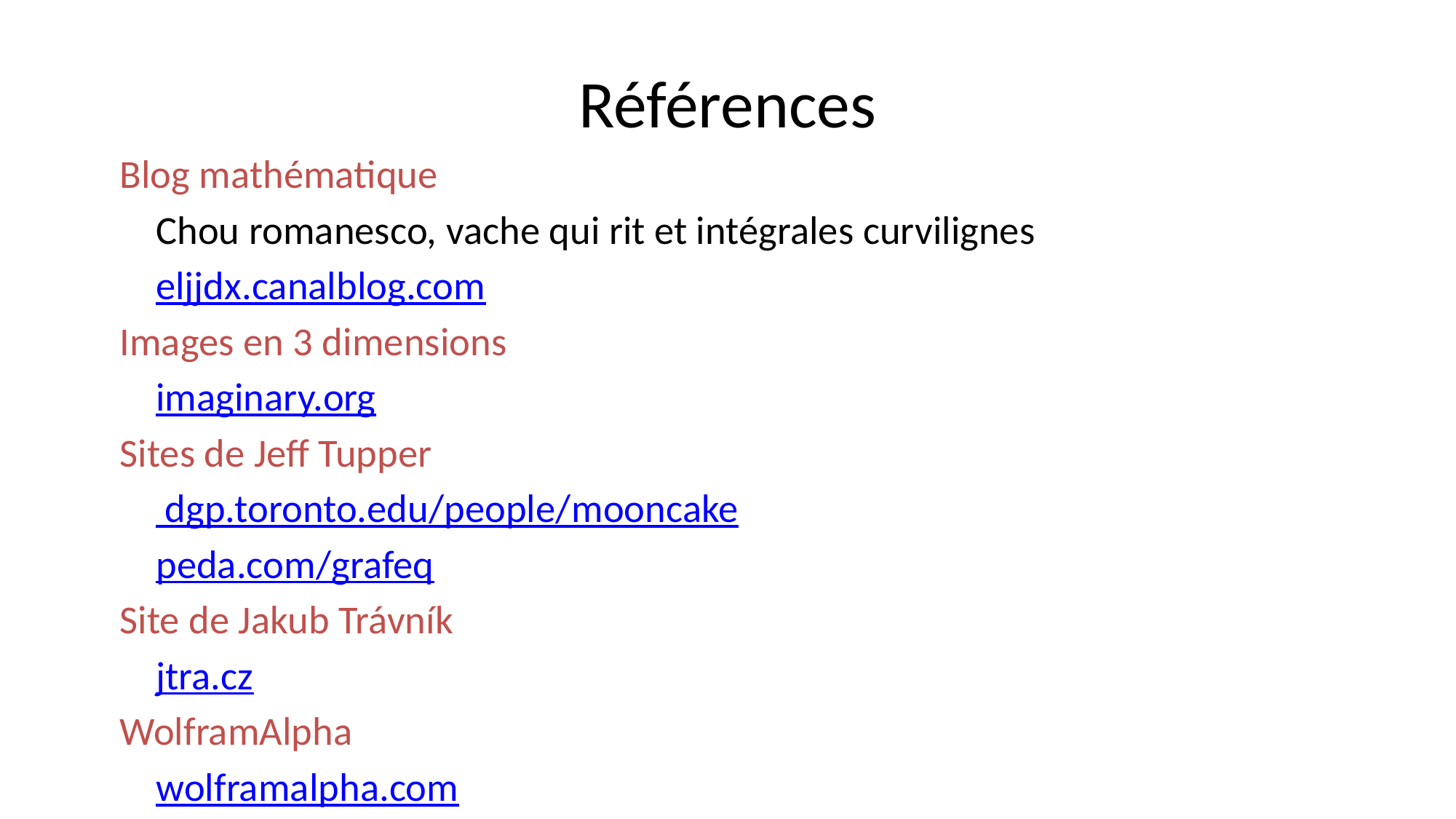

# Références
Blog mathématique
	Chou romanesco, vache qui rit et intégrales curvilignes
	eljjdx.canalblog.com
Images en 3 dimensions
	imaginary.org
Sites de Jeff Tupper
	 dgp.toronto.edu/people/mooncake
	peda.com/grafeq
Site de Jakub Trávník
	jtra.cz
WolframAlpha
	wolframalpha.com